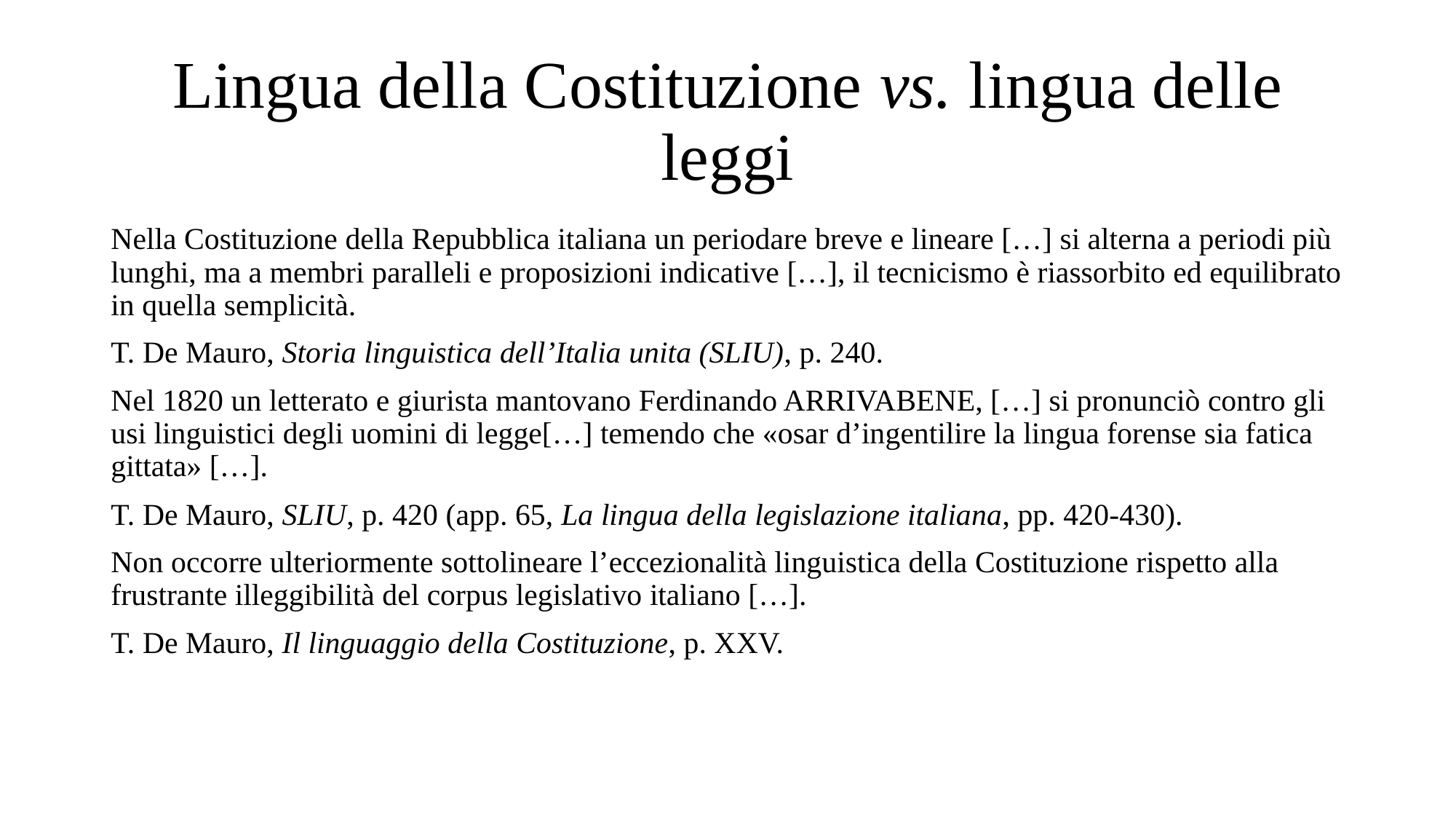

# Lingua della Costituzione vs. lingua delle leggi
Nella Costituzione della Repubblica italiana un periodare breve e lineare […] si alterna a periodi più lunghi, ma a membri paralleli e proposizioni indicative […], il tecnicismo è riassorbito ed equilibrato in quella semplicità.
T. De Mauro, Storia linguistica dell’Italia unita (SLIU), p. 240.
Nel 1820 un letterato e giurista mantovano Ferdinando ARRIVABENE, […] si pronunciò contro gli usi linguistici degli uomini di legge[…] temendo che «osar d’ingentilire la lingua forense sia fatica gittata» […].
T. De Mauro, SLIU, p. 420 (app. 65, La lingua della legislazione italiana, pp. 420-430).
Non occorre ulteriormente sottolineare l’eccezionalità linguistica della Costituzione rispetto alla frustrante illeggibilità del corpus legislativo italiano […].
T. De Mauro, Il linguaggio della Costituzione, p. XXV.